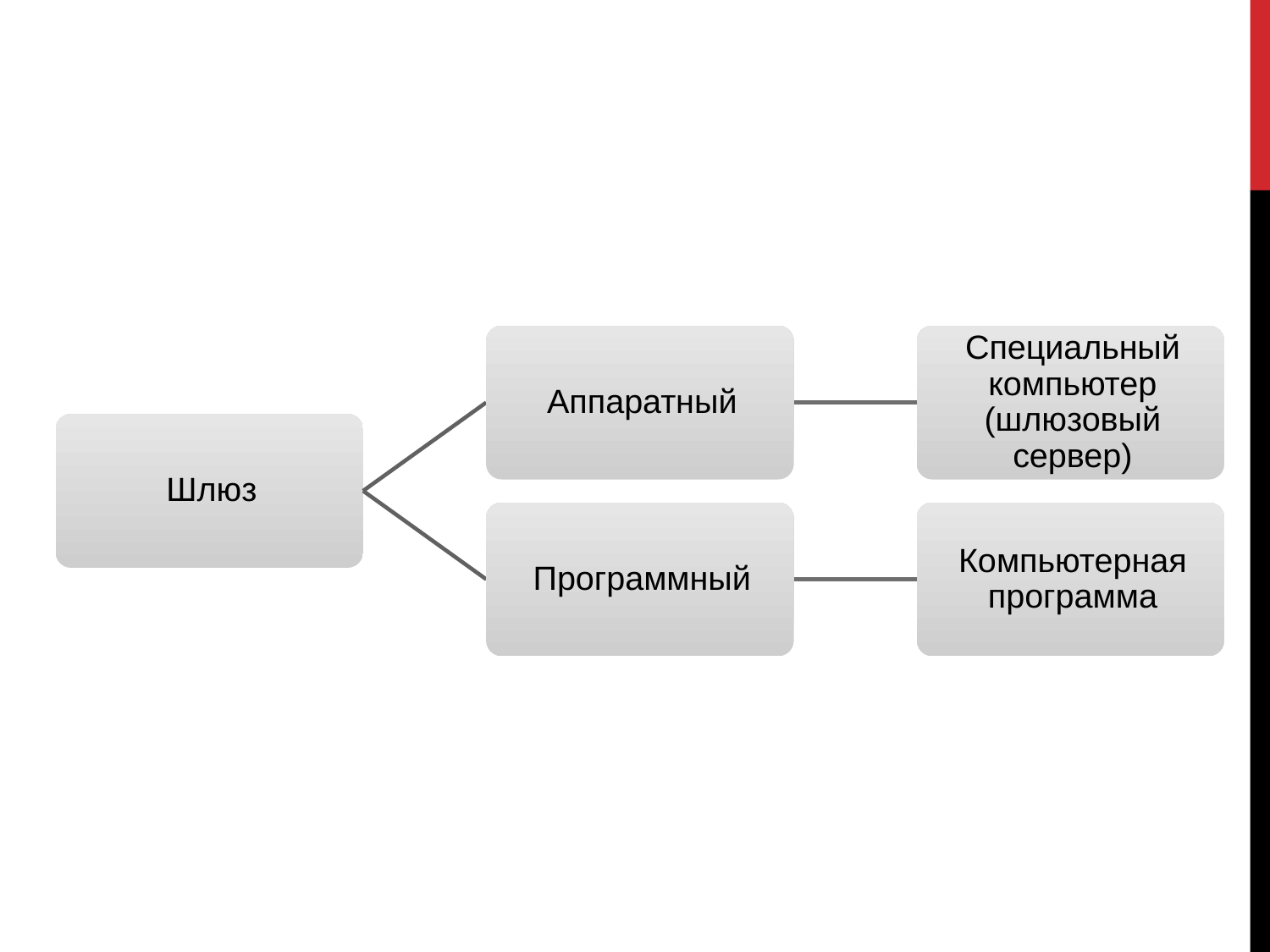

Шлюз

Аппаратный

Специальный компьютер (шлюзовый сервер)

Программный

Компьютерная программа